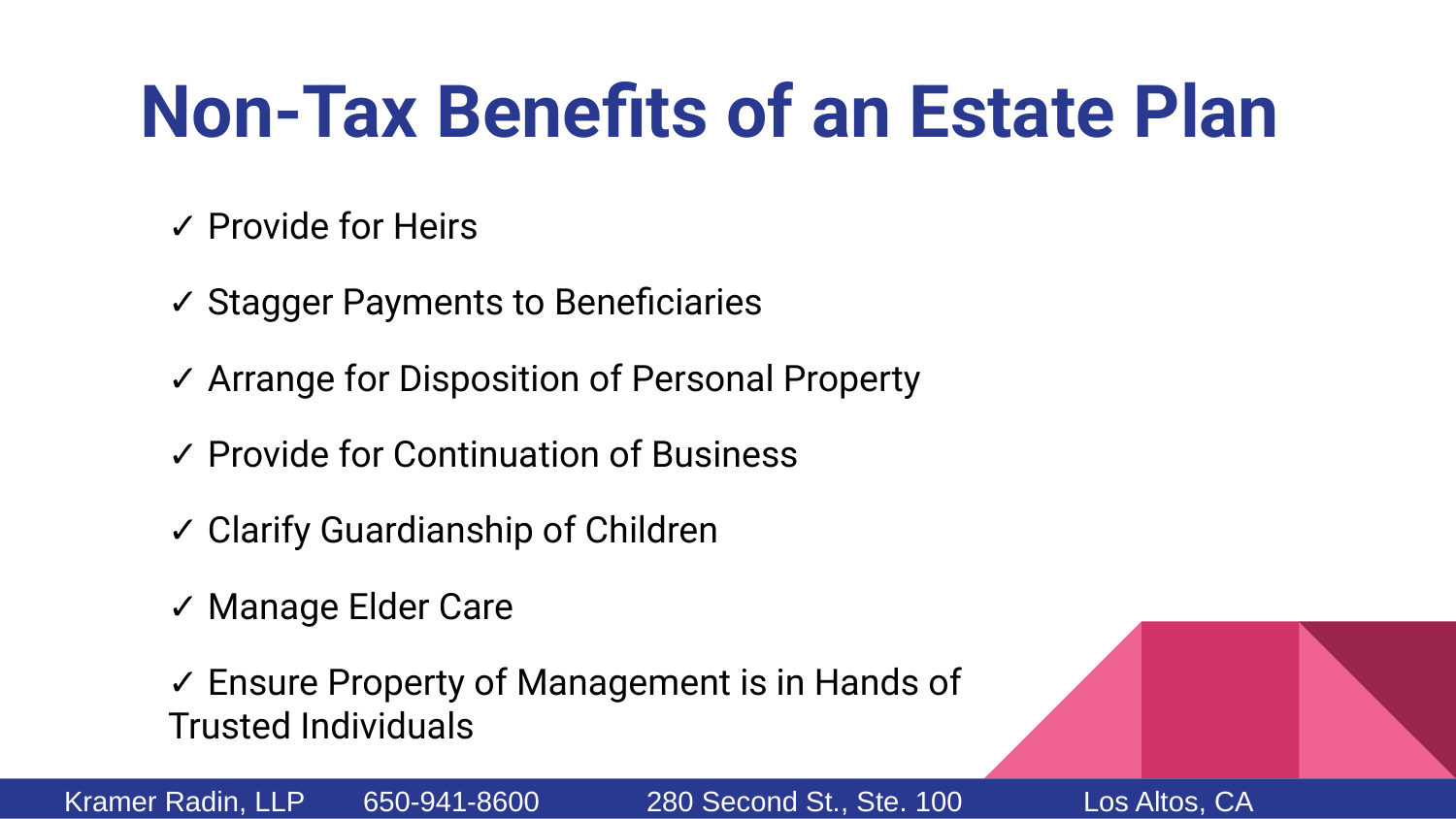

# Non-Tax Benefits of an Estate Plan
✓ Provide for Heirs
✓ Stagger Payments to Beneficiaries
✓ Arrange for Disposition of Personal Property
✓ Provide for Continuation of Business
✓ Clarify Guardianship of Children
✓ Manage Elder Care
✓ Ensure Property of Management is in Hands of Trusted Individuals

Kramer Radin, LLP	 650-941-8600	280 Second St., Ste. 100	Los Altos, CA